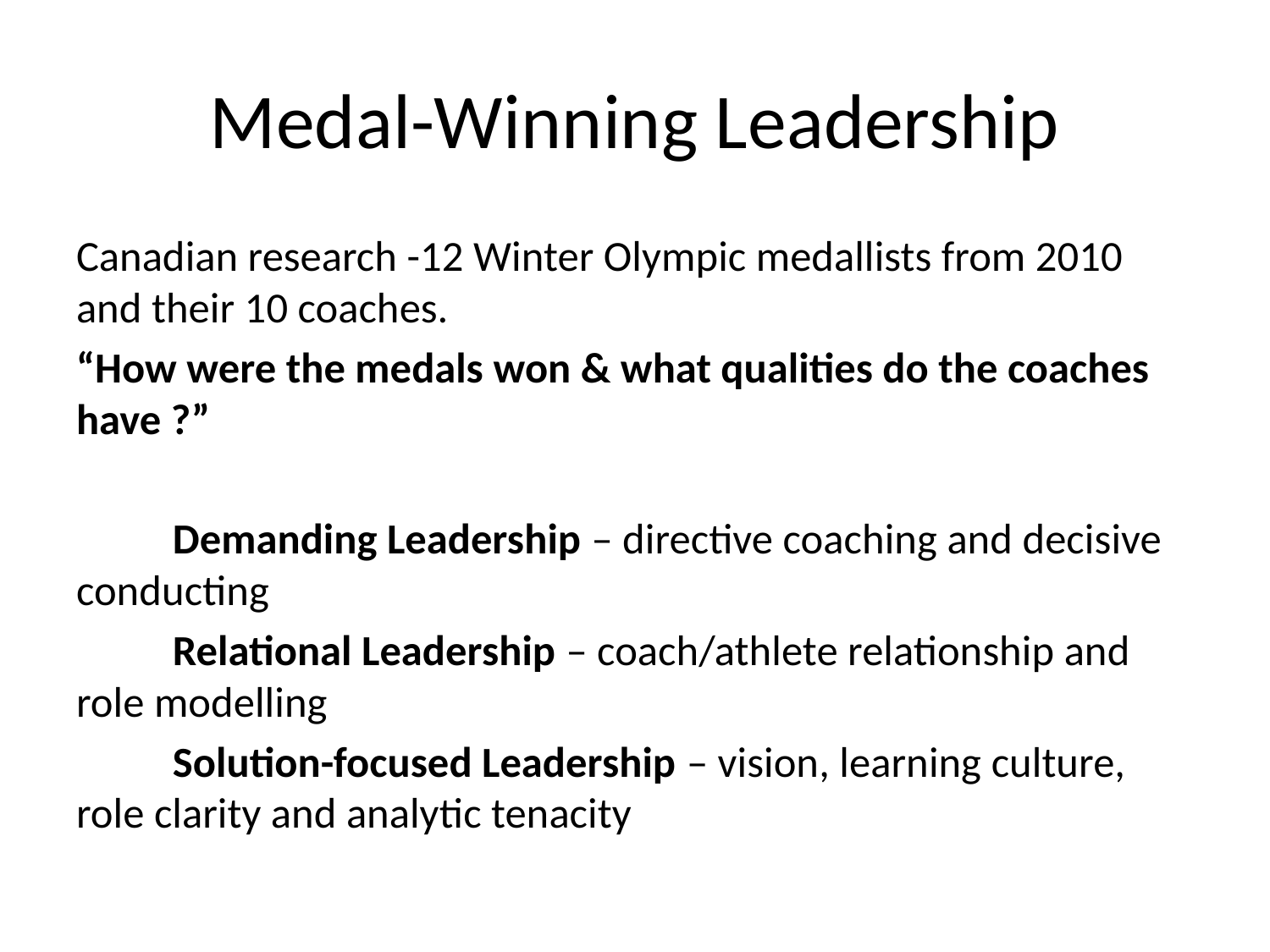

# Medal-Winning Leadership
Canadian research -12 Winter Olympic medallists from 2010 and their 10 coaches.
“How were the medals won & what qualities do the coaches have ?”

	Demanding Leadership – directive coaching and decisive conducting
	Relational Leadership – coach/athlete relationship and role modelling
	Solution-focused Leadership – vision, learning culture, role clarity and analytic tenacity